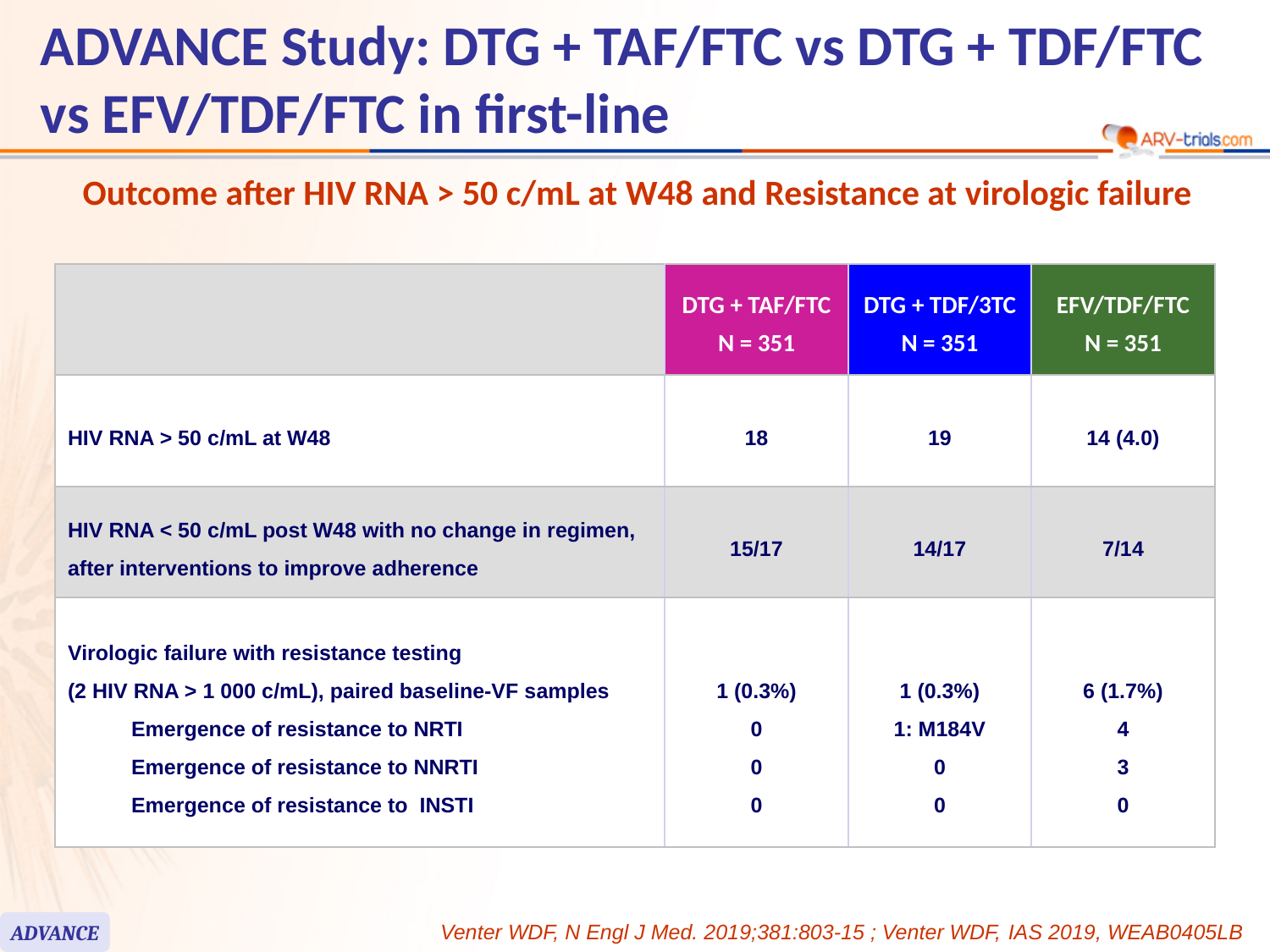

ADVANCE Study: DTG + TAF/FTC vs DTG + TDF/FTC vs EFV/TDF/FTC in first-line
Outcome after HIV RNA > 50 c/mL at W48 and Resistance at virologic failure
|  | DTG + TAF/FTC N = 351 | DTG + TDF/3TC N = 351 | EFV/TDF/FTC N = 351 |
| --- | --- | --- | --- |
| HIV RNA > 50 c/mL at W48 | 18 | 19 | 14 (4.0) |
| HIV RNA < 50 c/mL post W48 with no change in regimen, after interventions to improve adherence | 15/17 | 14/17 | 7/14 |
| Virologic failure with resistance testing (2 HIV RNA > 1 000 c/mL), paired baseline-VF samples Emergence of resistance to NRTI Emergence of resistance to NNRTI Emergence of resistance to INSTI | 1 (0.3%) 0 0 0 | 1 (0.3%) 1: M184V 0 0 | 6 (1.7%) 4 3 0 |
ADVANCE
Venter WDF, N Engl J Med. 2019;381:803-15 ; Venter WDF, IAS 2019, WEAB0405LB